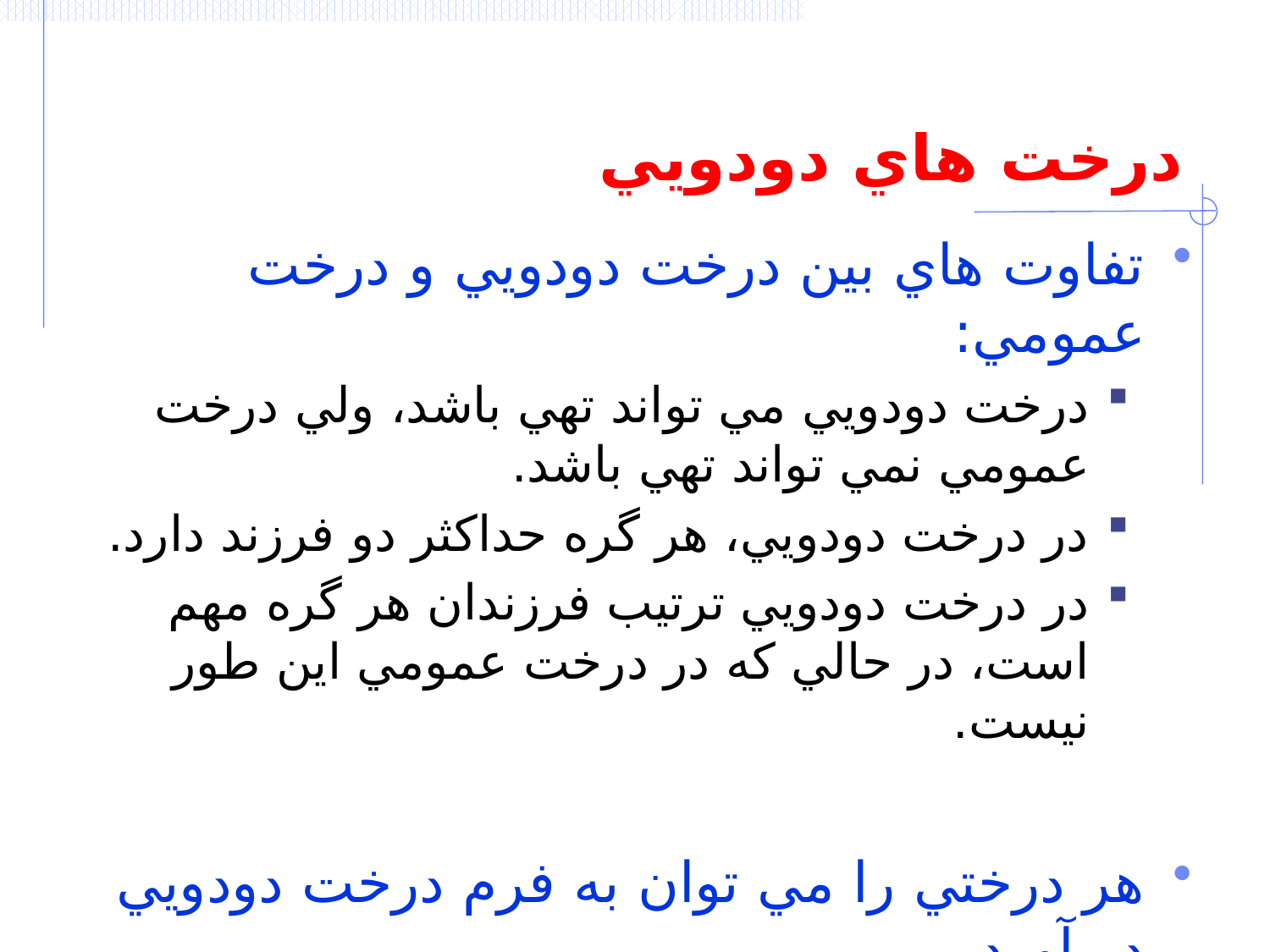

# درخت هاي دودويي
تفاوت هاي بين درخت دودويي و درخت عمومي:
درخت دودويي مي تواند تهي باشد، ولي درخت عمومي نمي تواند تهي باشد.
در درخت دودويي، هر گره حداكثر دو فرزند دارد.
در درخت دودويي ترتيب فرزندان هر گره مهم است، در حالي كه در درخت عمومي اين طور نيست.

هر درختي را مي توان به فرم درخت دودويي در آورد.
با بازنمايي بچه چپ-همزاد راست